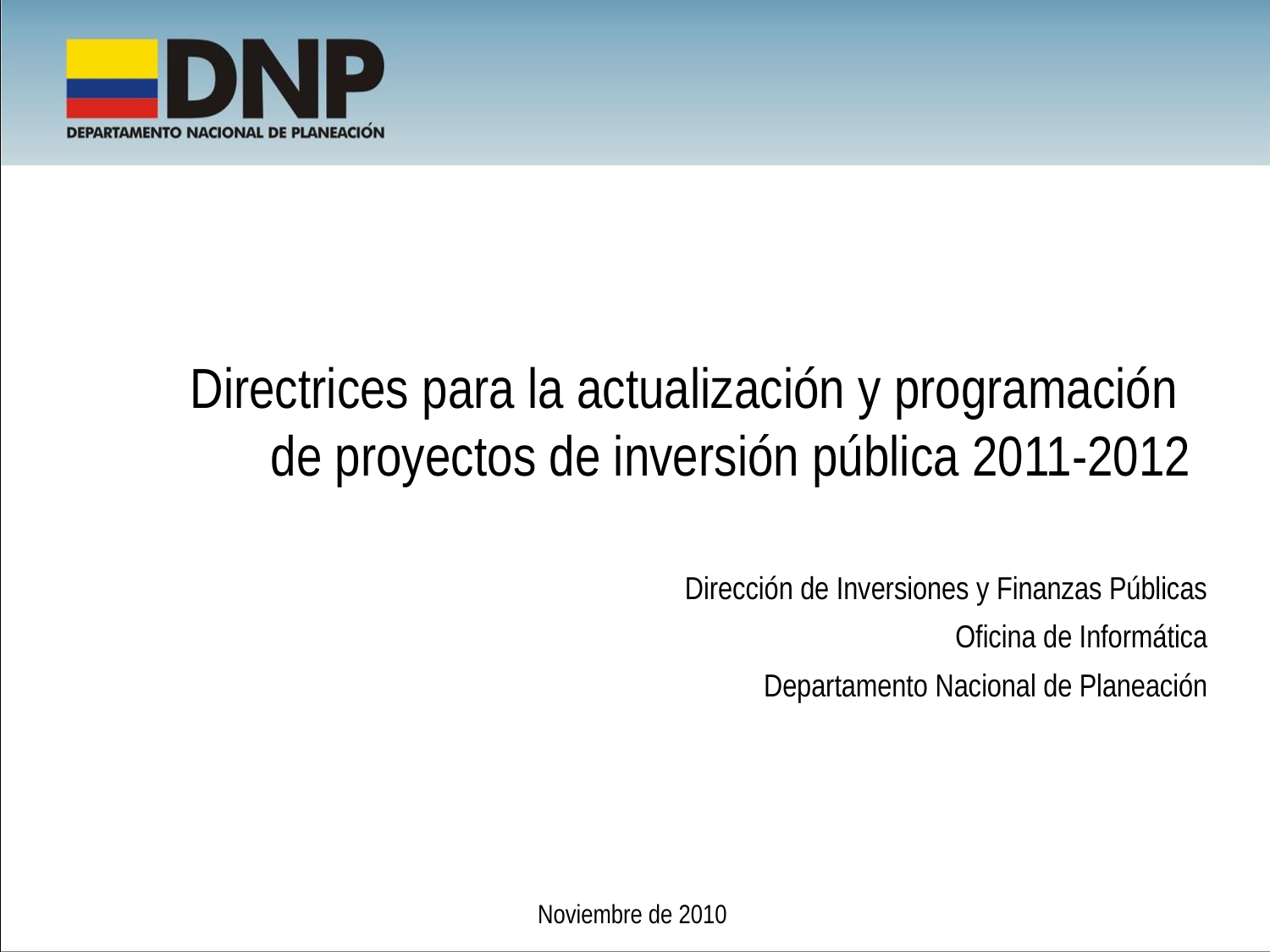

Directrices para la actualización y programación
de proyectos de inversión pública 2011-2012
Dirección de Inversiones y Finanzas Públicas
Oficina de Informática
Departamento Nacional de Planeación

Noviembre de 2010